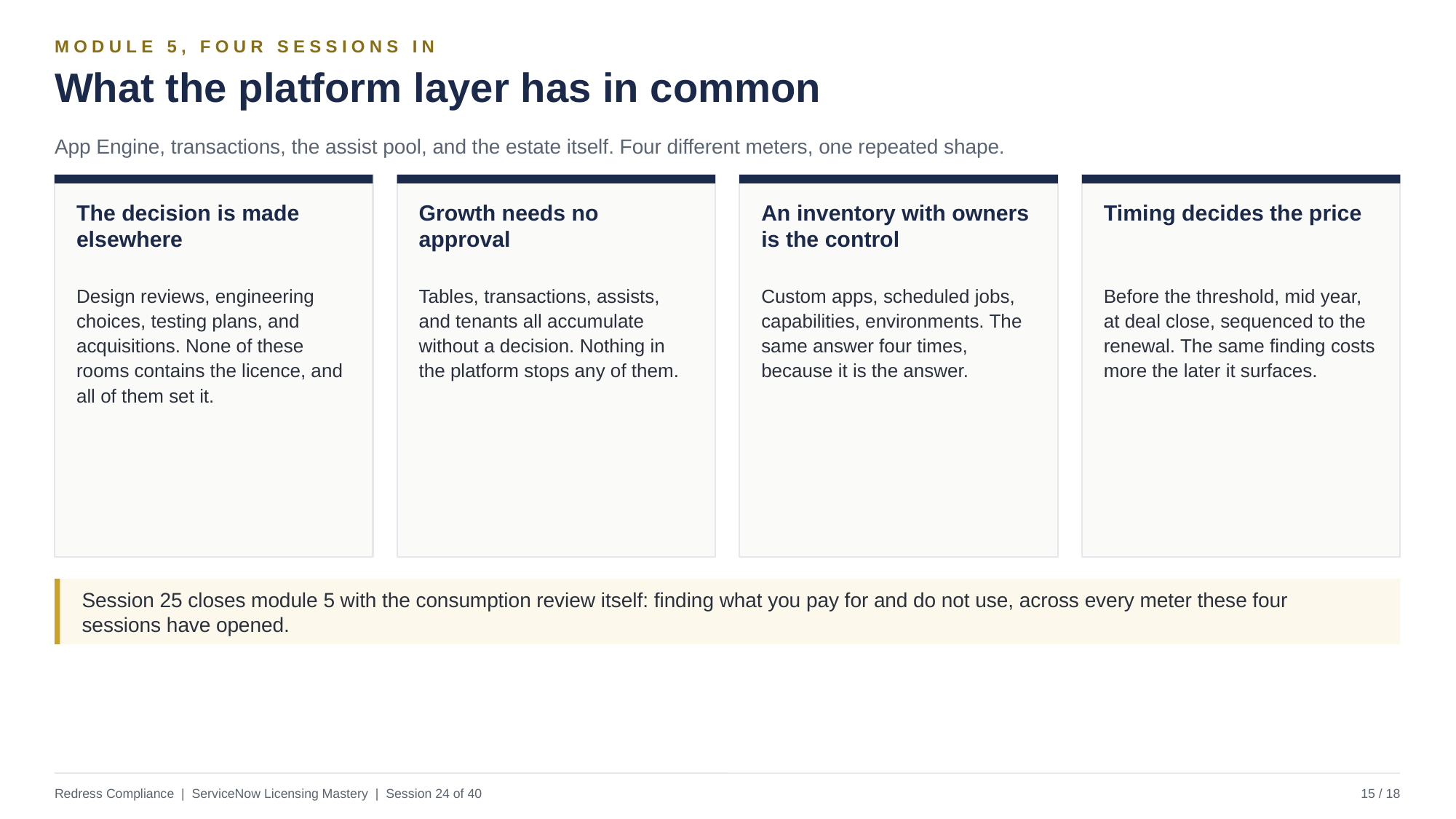

MODULE 5, FOUR SESSIONS IN
What the platform layer has in common
App Engine, transactions, the assist pool, and the estate itself. Four different meters, one repeated shape.

The decision is made elsewhere
Growth needs no approval
An inventory with owners is the control
Timing decides the price
Design reviews, engineering choices, testing plans, and acquisitions. None of these rooms contains the licence, and all of them set it.
Tables, transactions, assists, and tenants all accumulate without a decision. Nothing in the platform stops any of them.
Custom apps, scheduled jobs, capabilities, environments. The same answer four times, because it is the answer.
Before the threshold, mid year, at deal close, sequenced to the renewal. The same finding costs more the later it surfaces.

Session 25 closes module 5 with the consumption review itself: finding what you pay for and do not use, across every meter these four sessions have opened.

Redress Compliance  |  ServiceNow Licensing Mastery  |  Session 24 of 40
15 / 18